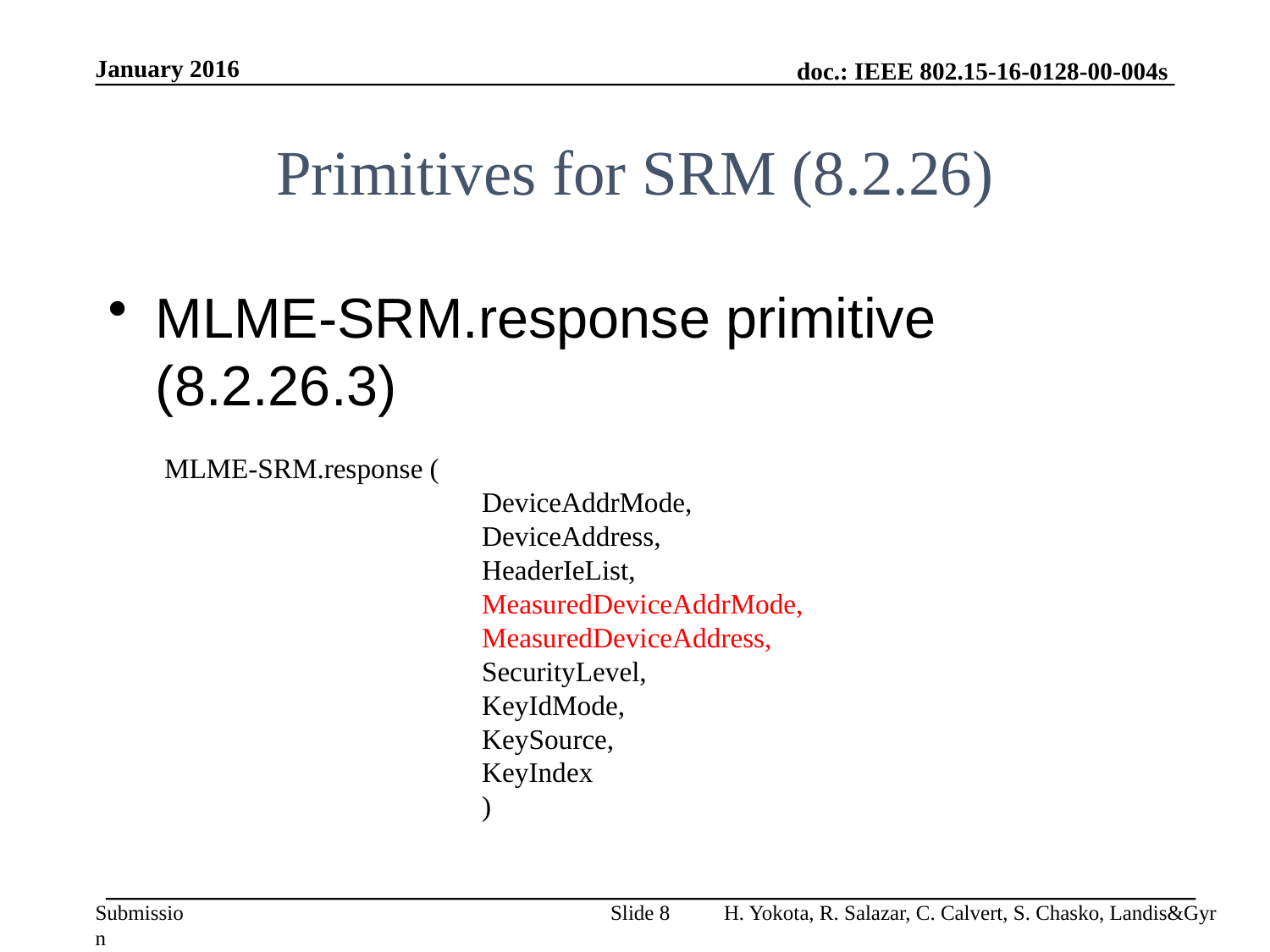

January 2016
# Primitives for SRM (8.2.26)
MLME-SRM.response primitive (8.2.26.3)

MLME-SRM.response (
DeviceAddrMode,
DeviceAddress,
HeaderIeList,
MeasuredDeviceAddrMode,
MeasuredDeviceAddress,
SecurityLevel,
KeyIdMode,
KeySource,
KeyIndex
	)
Slide 8
H. Yokota, R. Salazar, C. Calvert, S. Chasko, Landis&Gyr